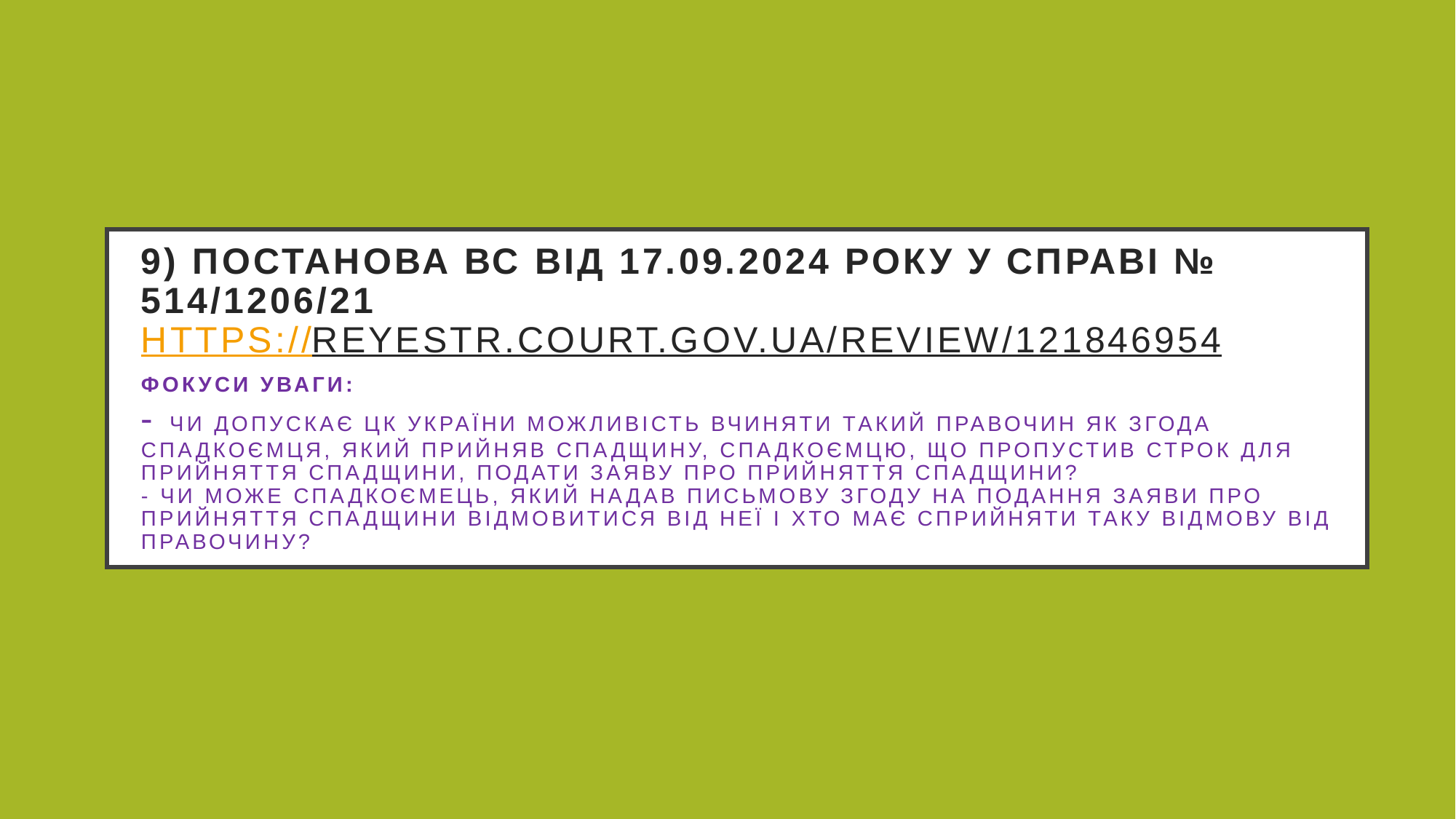

# 9) Постанова ВС від 17.09.2024 року у справі № 514/1206/21 https://reyestr.court.gov.ua/Review/121846954 фокуси уваги:    - чи допускає ЦК України можливість вчиняти такий правочин як згода спадкоємця, який прийняв спадщину, спадкоємцю, що пропустив строк для прийняття спадщини, подати заяву про прийняття спадщини? - чи може спадкоємець, який надав письмову згоду на подання заяви про прийняття спадщини відмовитися від неї і хто має сприйняти таку відмову від правочину?